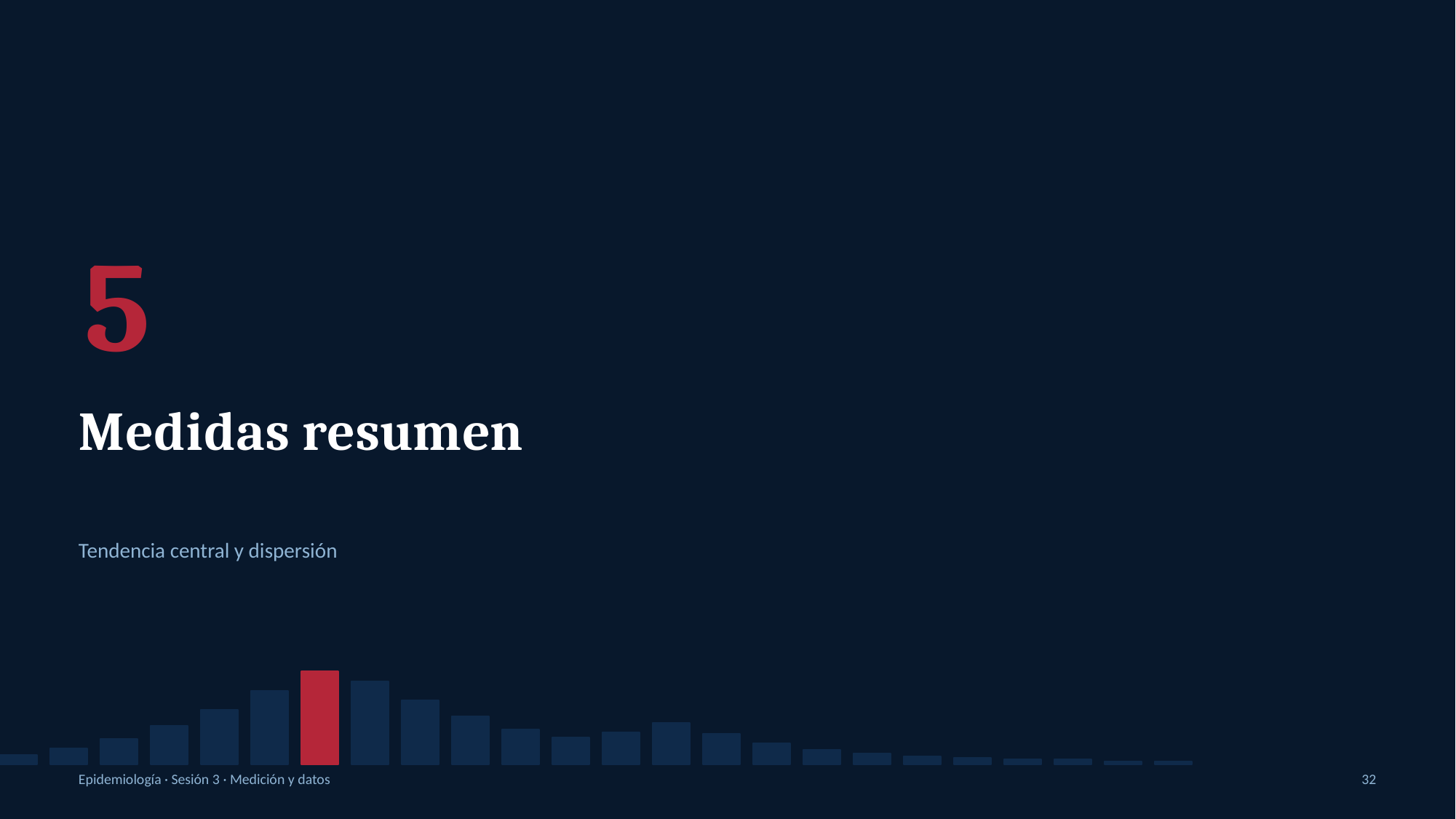

5
Medidas resumen
Tendencia central y dispersión

Epidemiología · Sesión 3 · Medición y datos
32